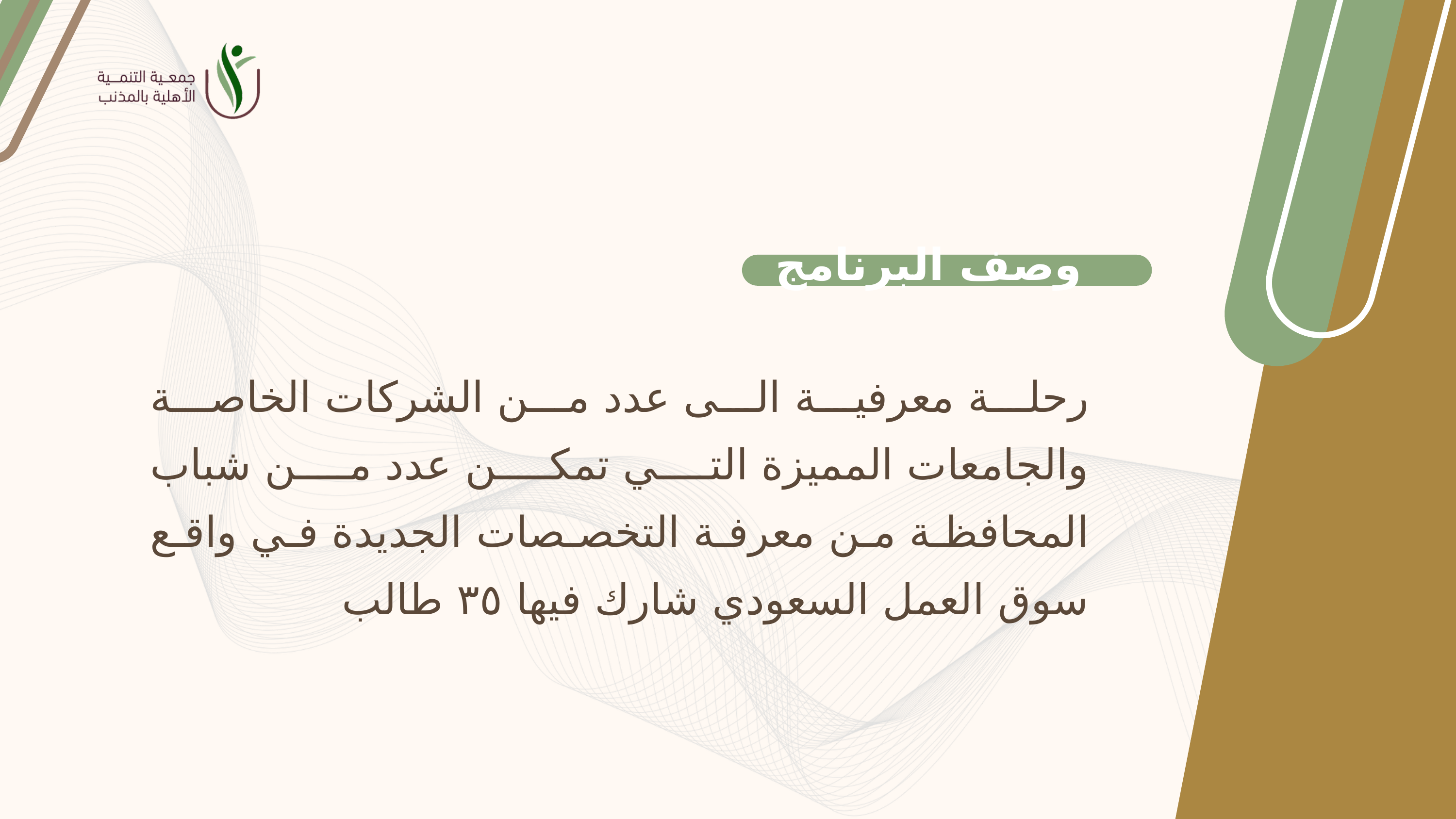

وصف البرنامج
رحلة معرفية الى عدد من الشركات الخاصة والجامعات المميزة التي تمكن عدد من شباب المحافظة من معرفة التخصصات الجديدة في واقع سوق العمل السعودي شارك فيها ٣٥ طالب